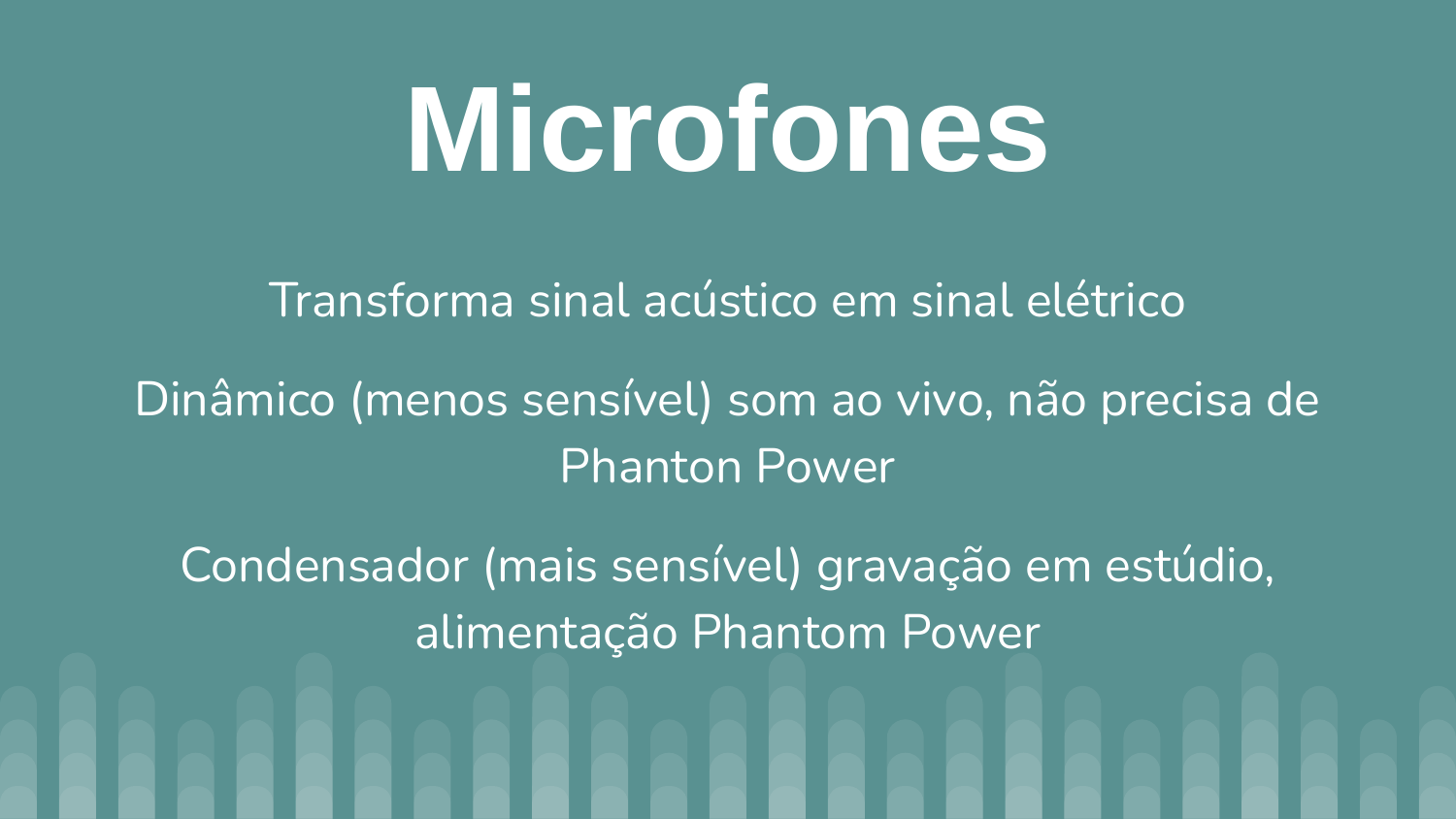

# Microfones
Transforma sinal acústico em sinal elétrico
Dinâmico (menos sensível) som ao vivo, não precisa de Phanton Power
Condensador (mais sensível) gravação em estúdio, alimentação Phantom Power